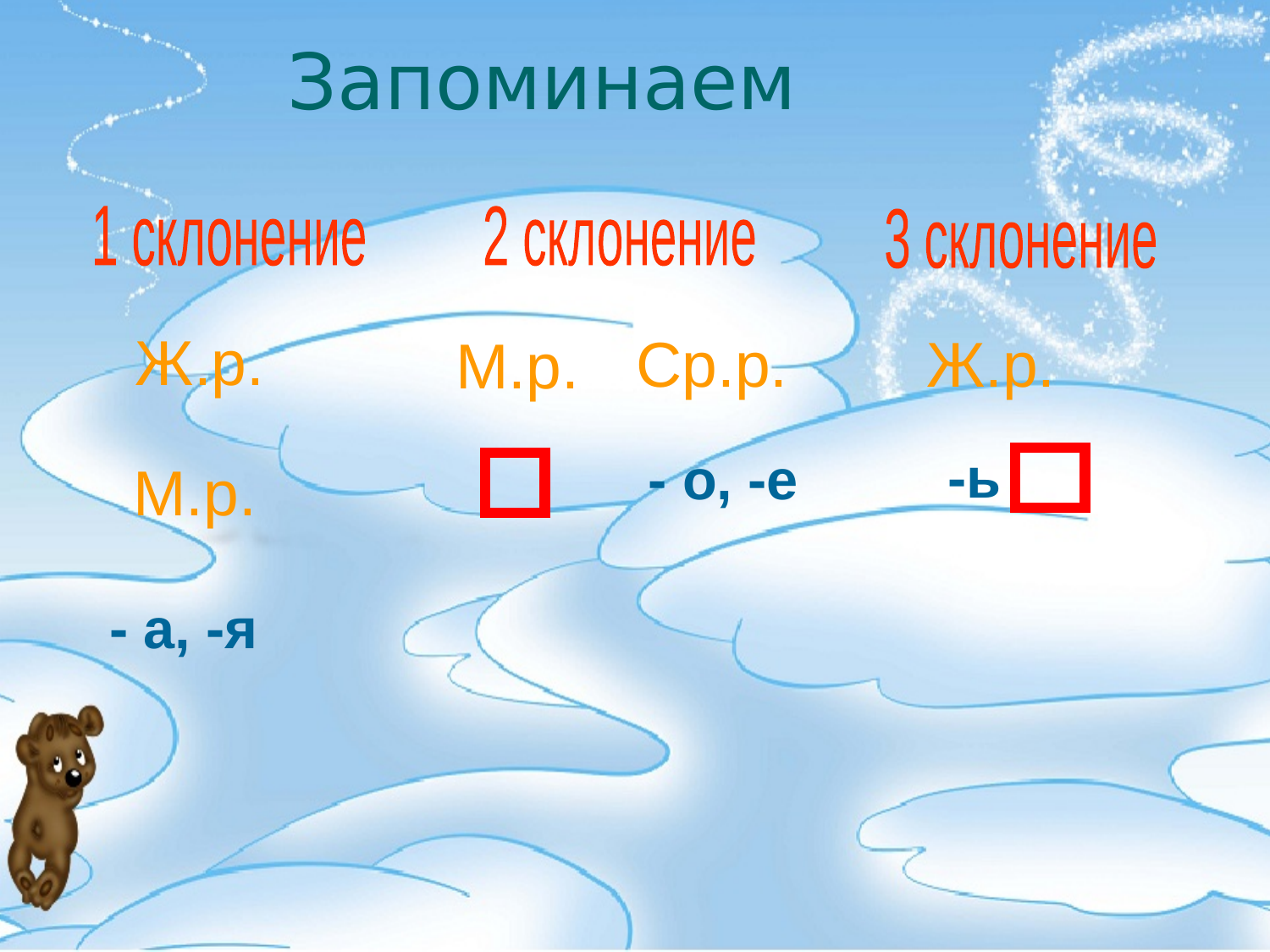

Запоминаем
1 склонение
2 склонение
3 склонение
Ж.р.
Ср.р.
Ж.р.
М.р.
-ь
- о, -е
М.р.

- а, -я